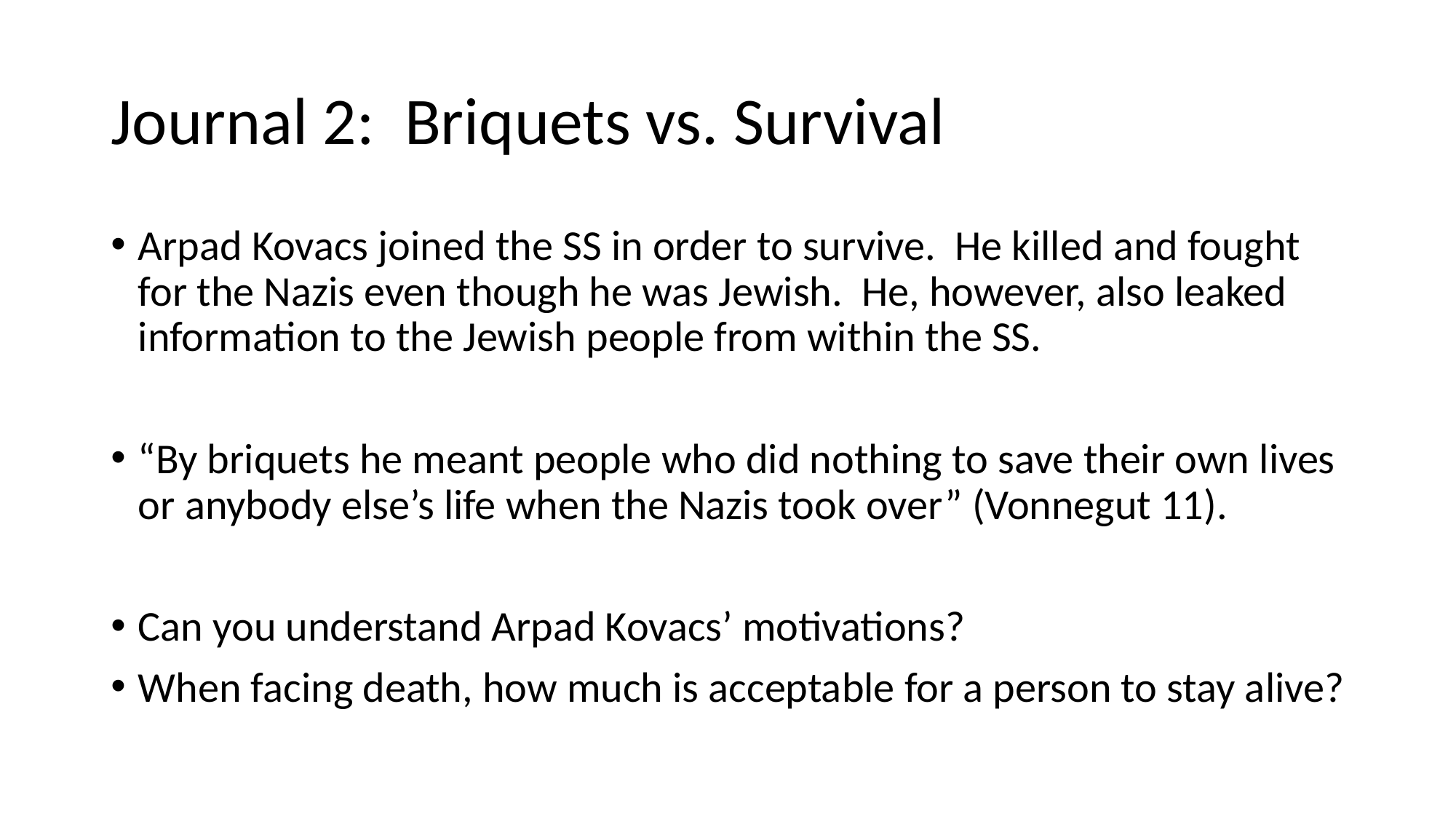

# Journal 2:  Briquets vs. Survival
Arpad Kovacs joined the SS in order to survive.  He killed and fought for the Nazis even though he was Jewish.  He, however, also leaked information to the Jewish people from within the SS.

“By briquets he meant people who did nothing to save their own lives or anybody else’s life when the Nazis took over” (Vonnegut 11).

Can you understand Arpad Kovacs’ motivations?
When facing death, how much is acceptable for a person to stay alive?